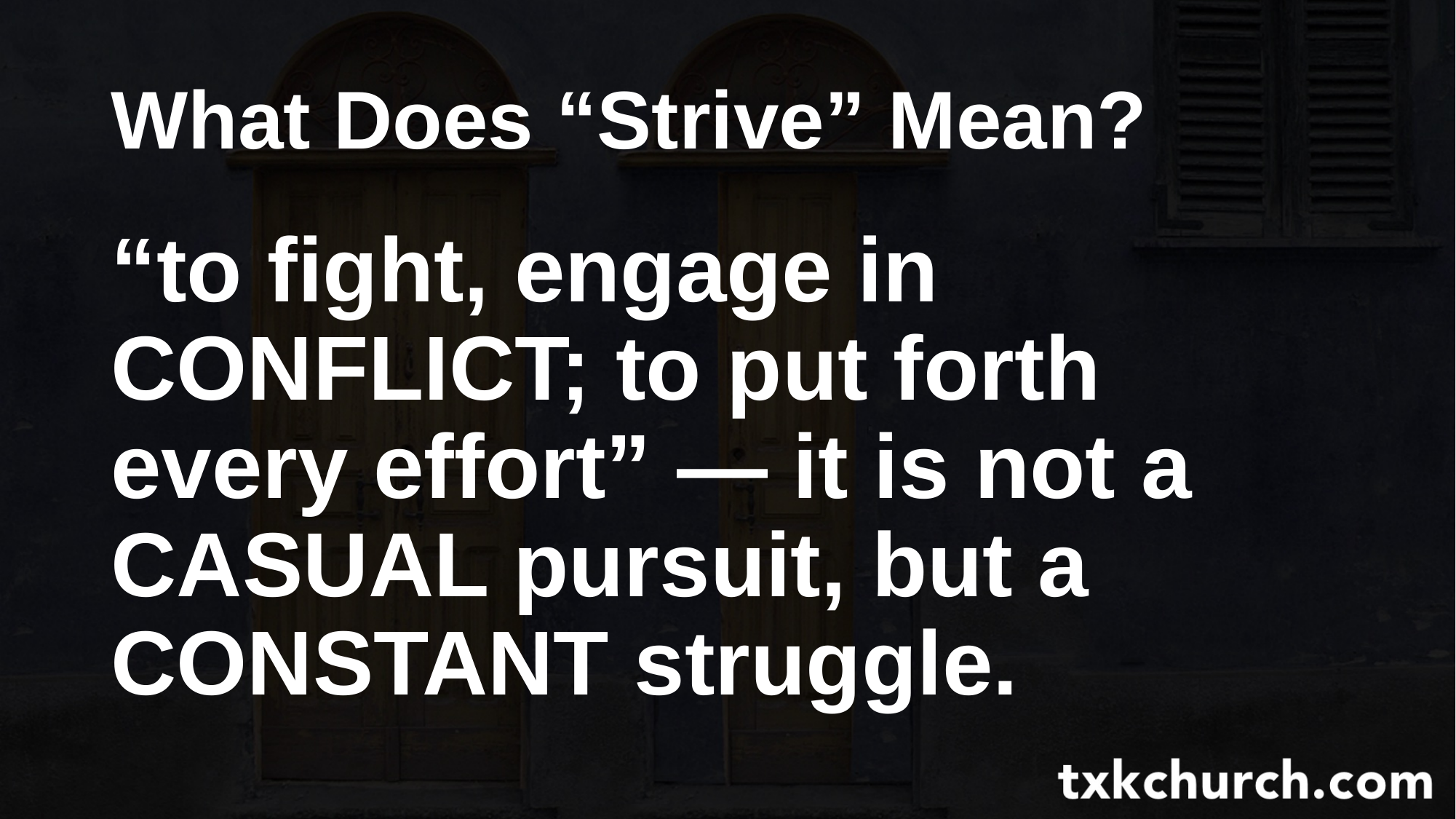

# What Does “Strive” Mean?
“to fight, engage in CONFLICT; to put forth every effort” — it is not a CASUAL pursuit, but a CONSTANT struggle.